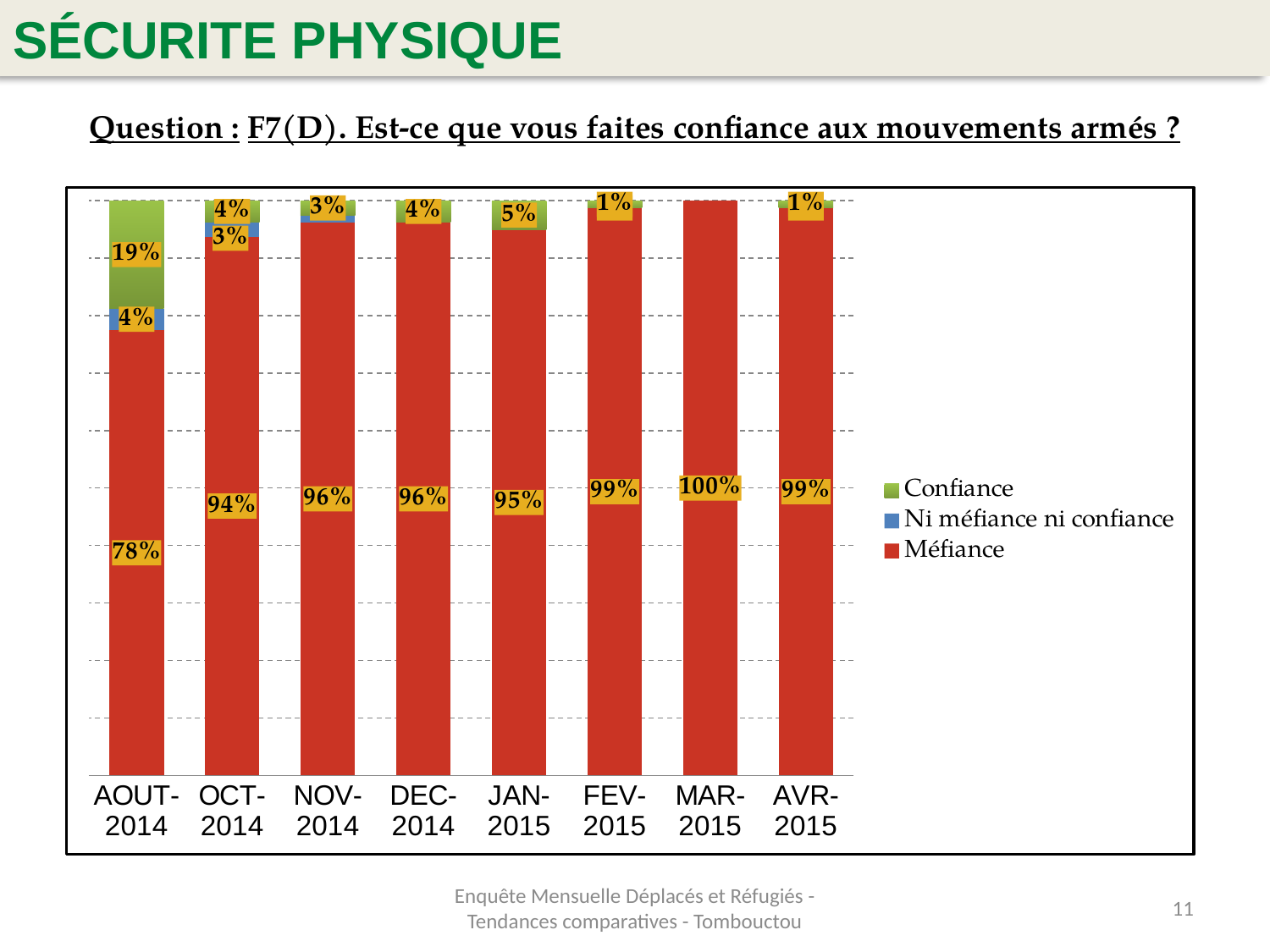

SÉCURITE PHYSIQUE
Question : F7(D). Est-ce que vous faites confiance aux mouvements armés ?

### Chart

| Category | Méfiance | Ni méfiance ni confiance | Confiance |
|---|---|---|---|
| AOUT-2014 | 0.7750000000000002 | 0.037500000000000006 | 0.18750000000000006 |
| OCT-2014 | 0.9375 | 0.025 | 0.037500000000000006 |
| NOV-2014 | 0.9625 | 0.0125 | 0.025 |
| DEC-2014 | 0.9625 | 0.0 | 0.037500000000000006 |
| JAN-2015 | 0.9500000000000002 | 0.0 | 0.05 |
| FEV-2015 | 0.9874999999999998 | 0.0 | 0.0125 |
| MAR-2015 | 1.0 | 0.0 | 0.0 |
| AVR-2015 | 0.9874999999999998 | 0.0 | 0.0125 |
Enquête Mensuelle Déplacés et Réfugiés - Tendances comparatives - Tombouctou
11